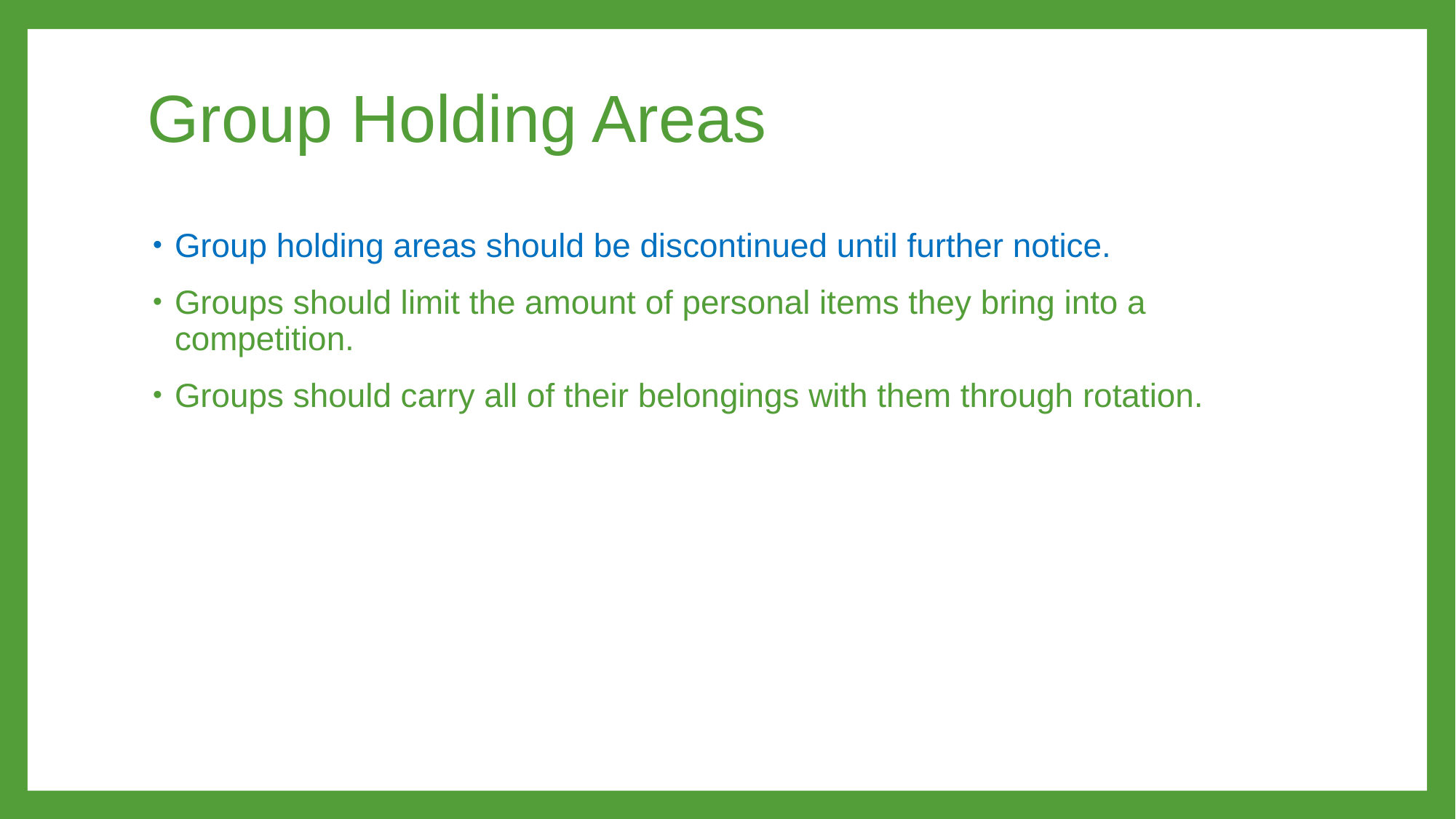

# Group Holding Areas
Group holding areas should be discontinued until further notice.
Groups should limit the amount of personal items they bring into a competition.
Groups should carry all of their belongings with them through rotation.